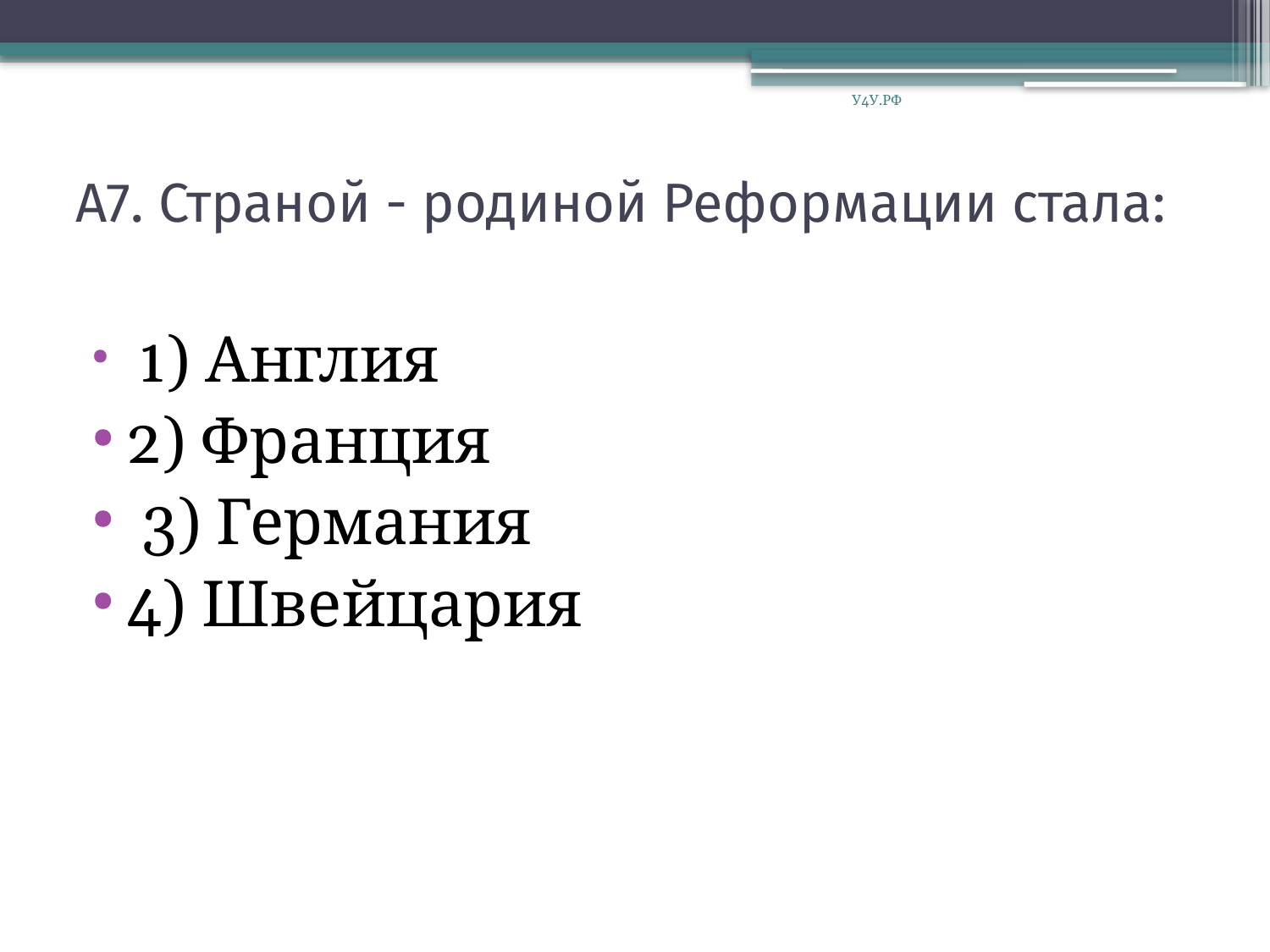

У4У.РФ
# А7. Страной - родиной Реформации стала:
 1) Англия
2) Франция
 3) Германия
4) Швейцария